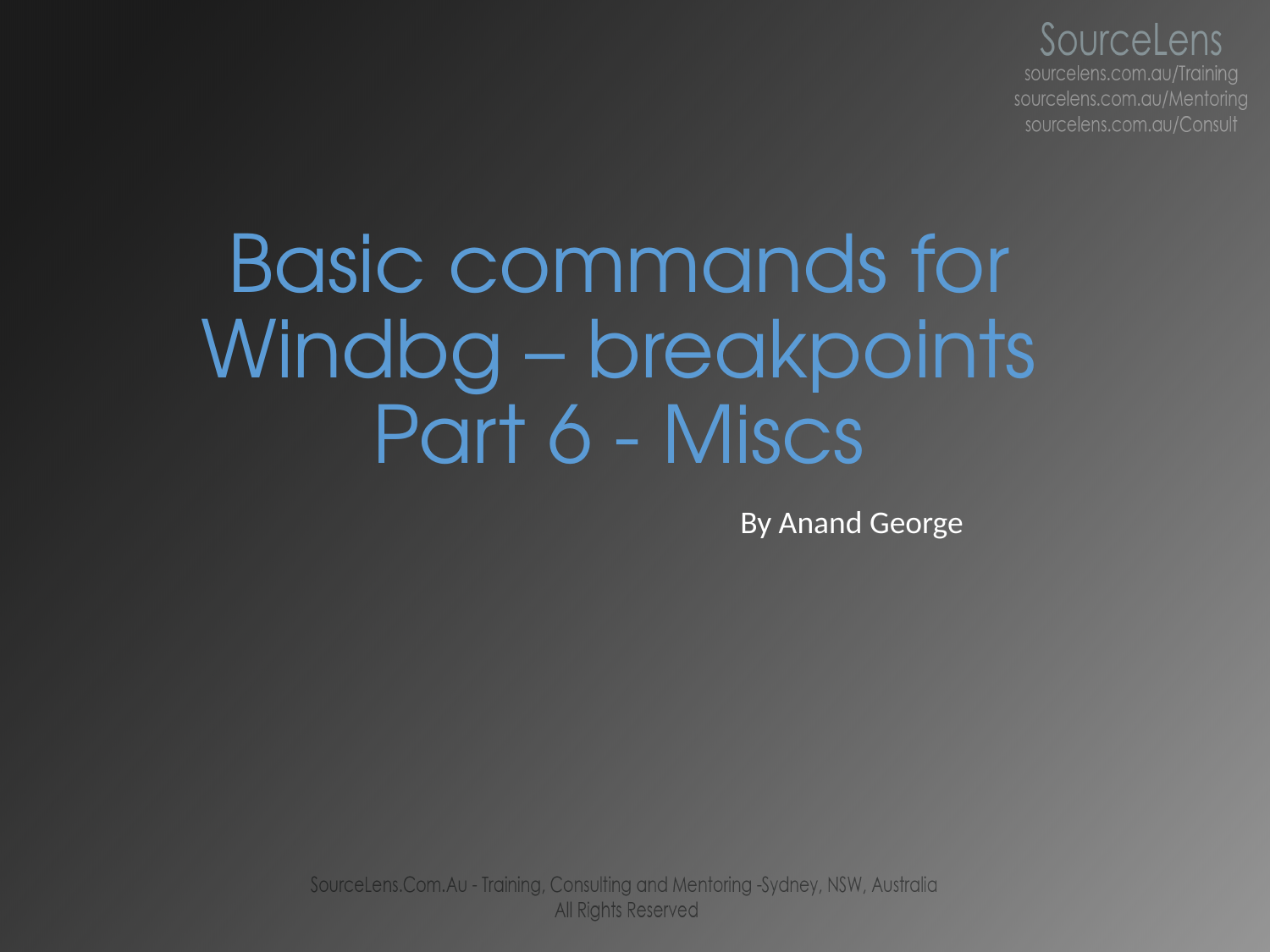

# Basic commands for Windbg – breakpoints Part 6 - Miscs
By Anand George